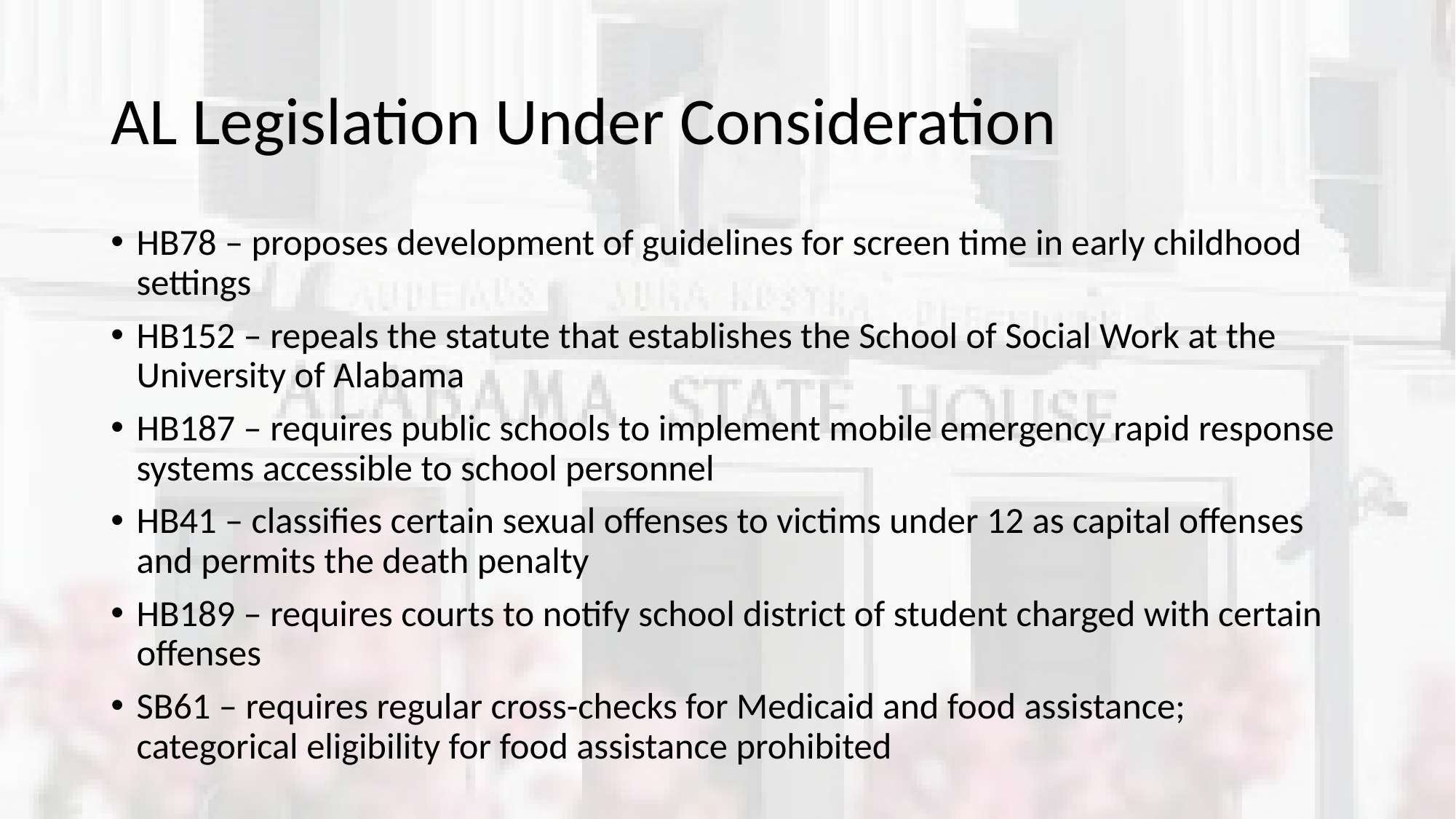

# AL Legislation Under Consideration
HB78 – proposes development of guidelines for screen time in early childhood settings
HB152 – repeals the statute that establishes the School of Social Work at the University of Alabama
HB187 – requires public schools to implement mobile emergency rapid response systems accessible to school personnel
HB41 – classifies certain sexual offenses to victims under 12 as capital offenses and permits the death penalty
HB189 – requires courts to notify school district of student charged with certain offenses
SB61 – requires regular cross-checks for Medicaid and food assistance; categorical eligibility for food assistance prohibited